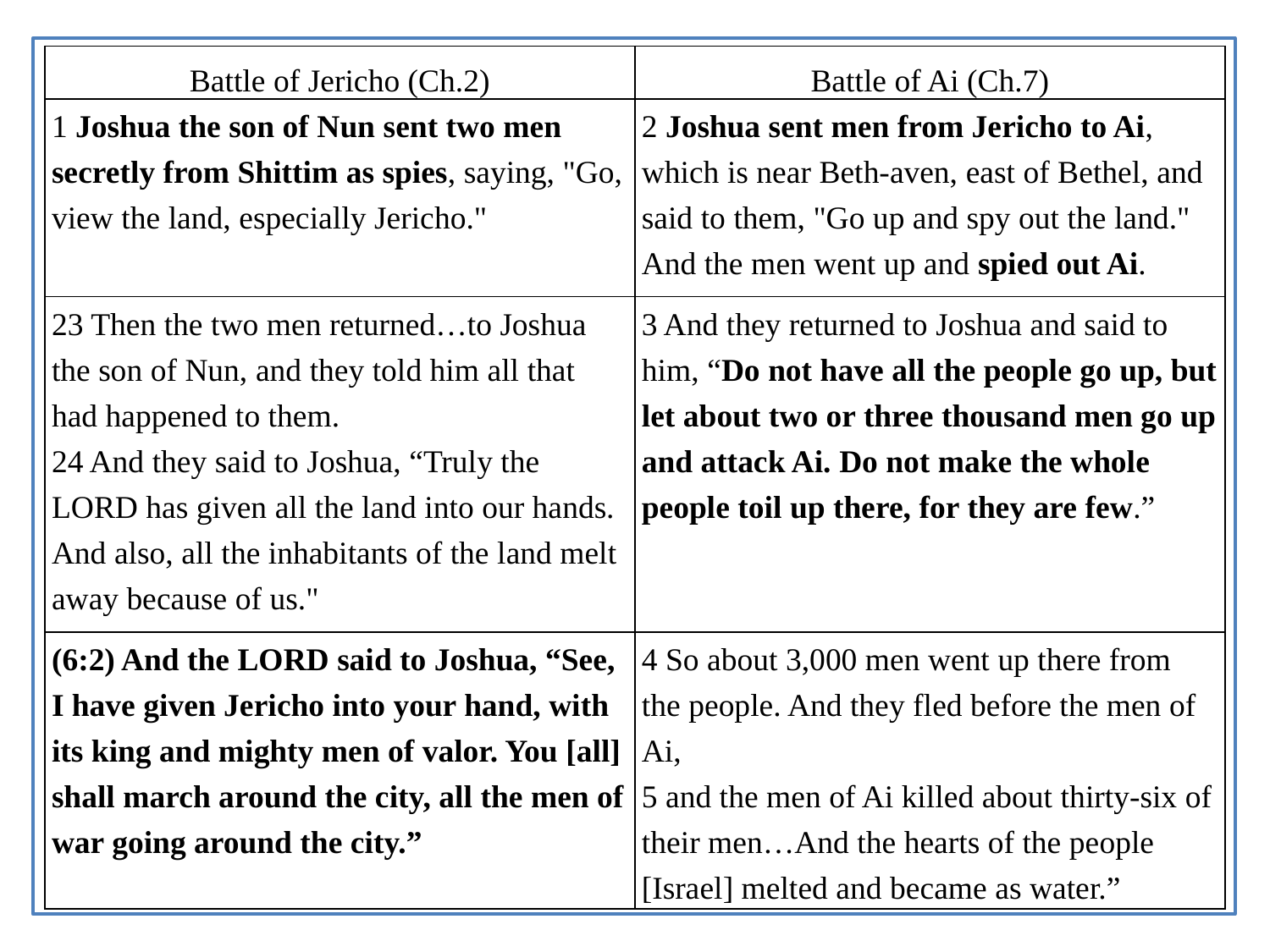

| Battle of Jericho (Ch.2) | Battle of Ai (Ch.7) |
| --- | --- |
| 1 Joshua the son of Nun sent two men secretly from Shittim as spies, saying, "Go, view the land, especially Jericho." | 2 Joshua sent men from Jericho to Ai, which is near Beth-aven, east of Bethel, and said to them, "Go up and spy out the land." And the men went up and spied out Ai. |
| 23 Then the two men returned…to Joshua the son of Nun, and they told him all that had happened to them. 24 And they said to Joshua, “Truly the LORD has given all the land into our hands. And also, all the inhabitants of the land melt away because of us." | 3 And they returned to Joshua and said to him, “Do not have all the people go up, but let about two or three thousand men go up and attack Ai. Do not make the whole people toil up there, for they are few.” |
| (6:2) And the LORD said to Joshua, “See, I have given Jericho into your hand, with its king and mighty men of valor. You [all] shall march around the city, all the men of war going around the city.” | 4 So about 3,000 men went up there from the people. And they fled before the men of Ai, 5 and the men of Ai killed about thirty-six of their men…And the hearts of the people [Israel] melted and became as water.” |